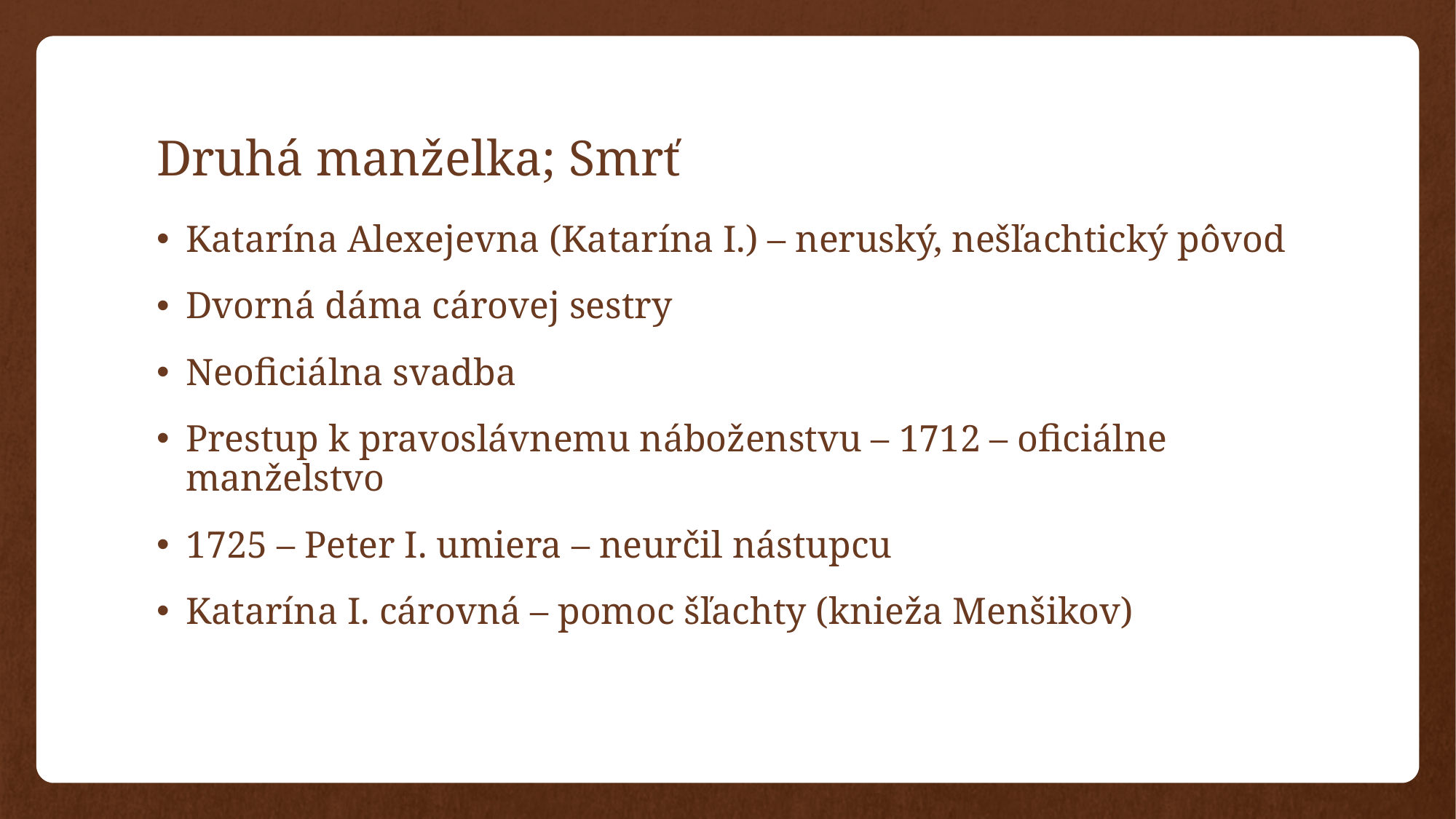

# Druhá manželka; Smrť
Katarína Alexejevna (Katarína I.) – neruský, nešľachtický pôvod
Dvorná dáma cárovej sestry
Neoficiálna svadba
Prestup k pravoslávnemu náboženstvu – 1712 – oficiálne manželstvo
1725 – Peter I. umiera – neurčil nástupcu
Katarína I. cárovná – pomoc šľachty (knieža Menšikov)